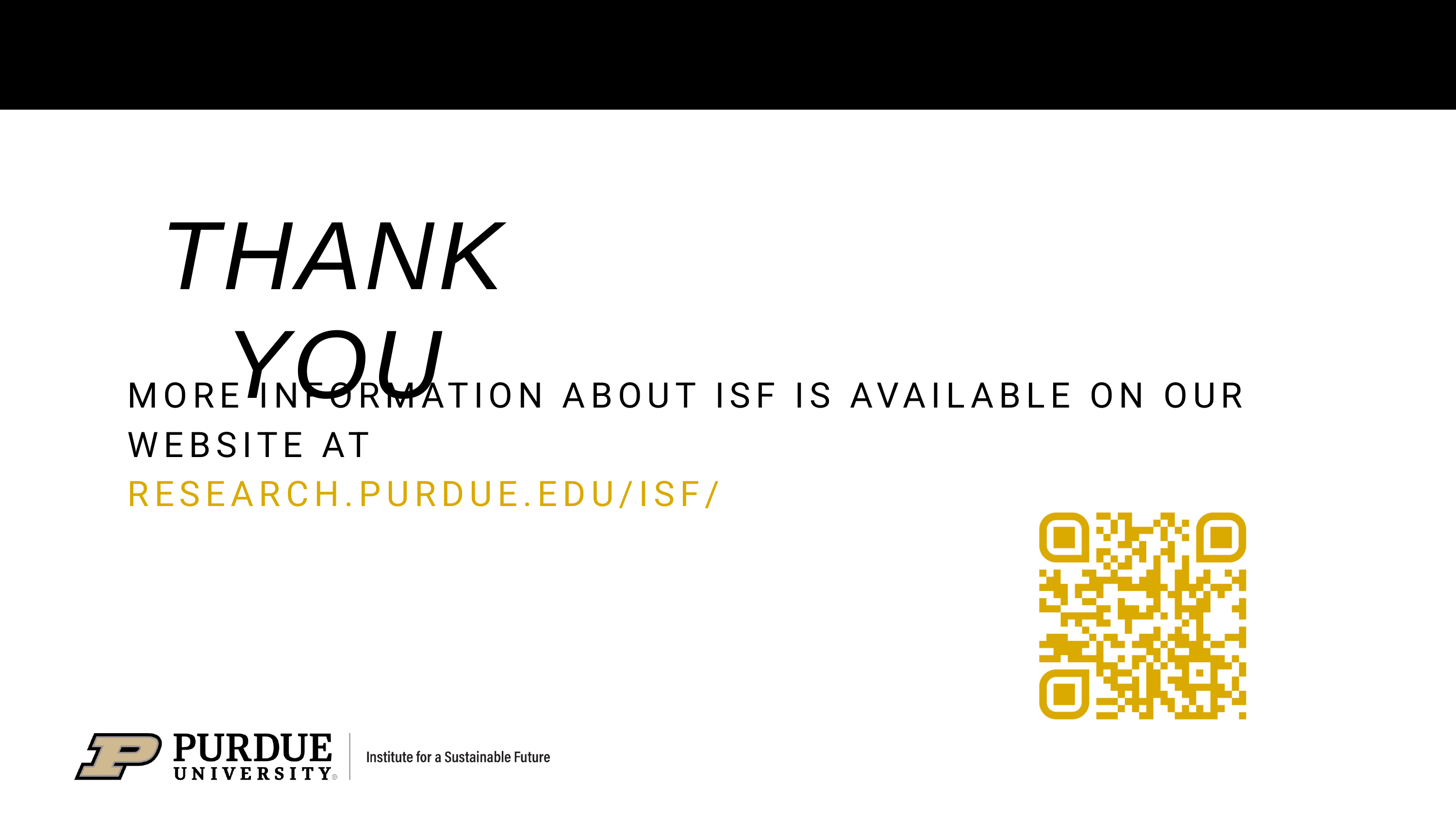

THANK YOU
MORE INFORMATION ABOUT ISF IS AVAILABLE ON OUR WEBSITE AT
RESEARCH.PURDUE.EDU/ISF/